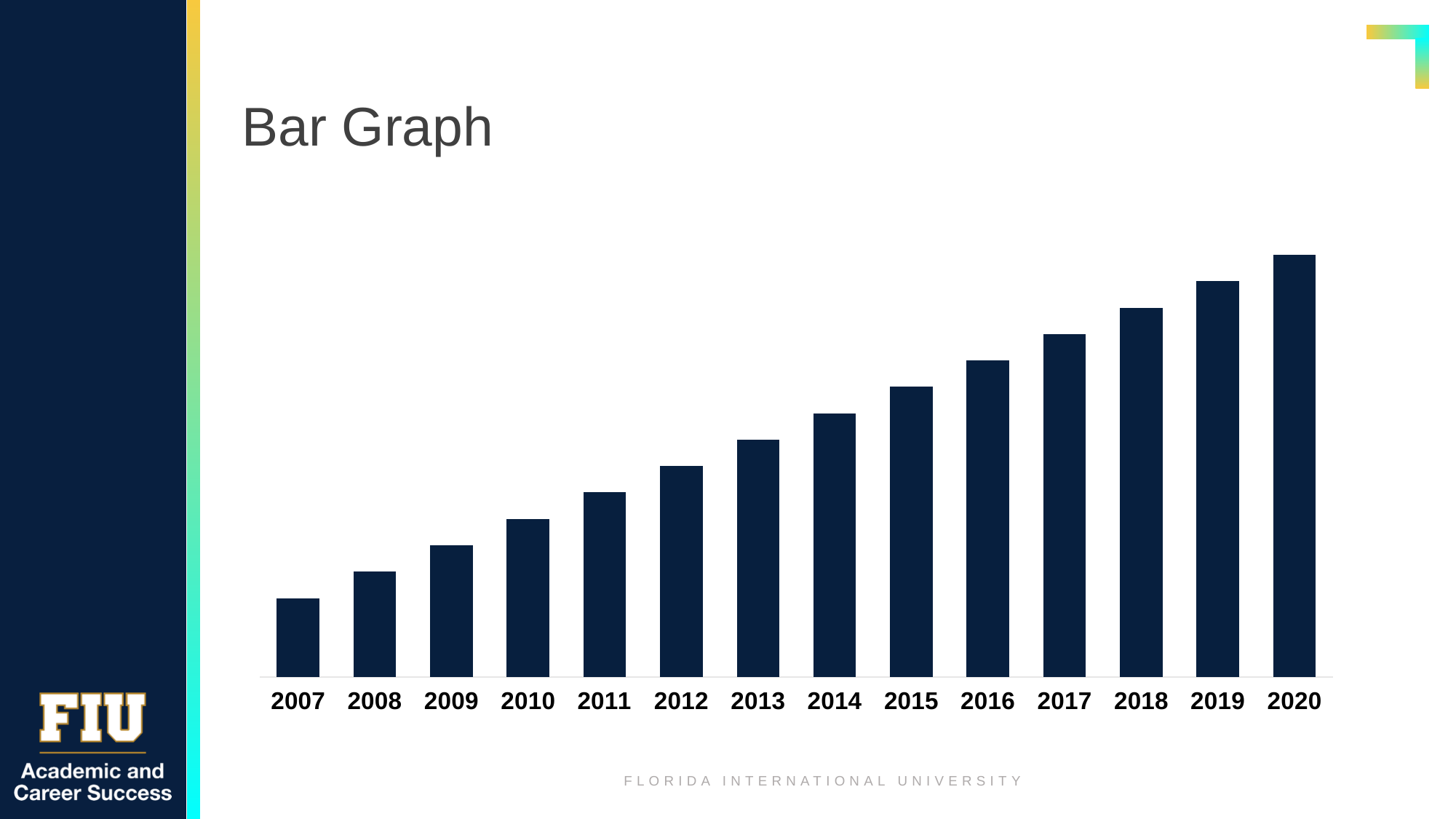

# Bar Graph

### Chart

| Category | Label |
|---|---|
| 2007 | 3000.0 |
| 2008 | 4000.0 |
| 2009 | 5000.0 |
| 2010 | 6000.0 |
| 2011 | 7000.0 |
| 2012 | 8000.0 |
| 2013 | 9000.0 |
| 2014 | 10000.0 |
| 2015 | 11000.0 |
| 2016 | 12000.0 |
| 2017 | 13000.0 |
| 2018 | 14000.0 |
| 2019 | 15000.0 |
| 2020 | 16000.0 |